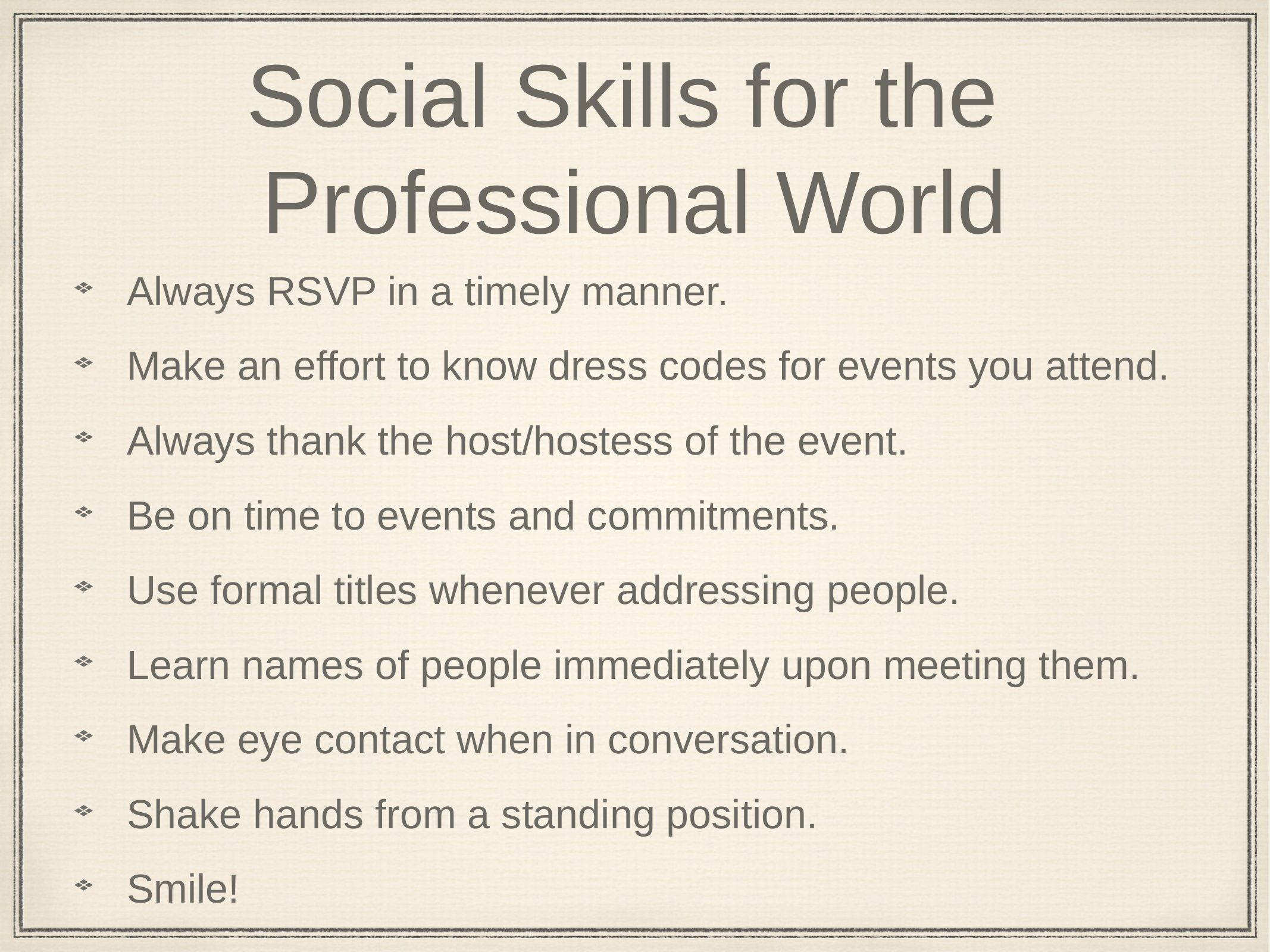

# Social Skills for the Professional World
Always RSVP in a timely manner.
Make an effort to know dress codes for events you attend.
Always thank the host/hostess of the event.
Be on time to events and commitments.
Use formal titles whenever addressing people.
Learn names of people immediately upon meeting them.
Make eye contact when in conversation.
Shake hands from a standing position.
Smile!